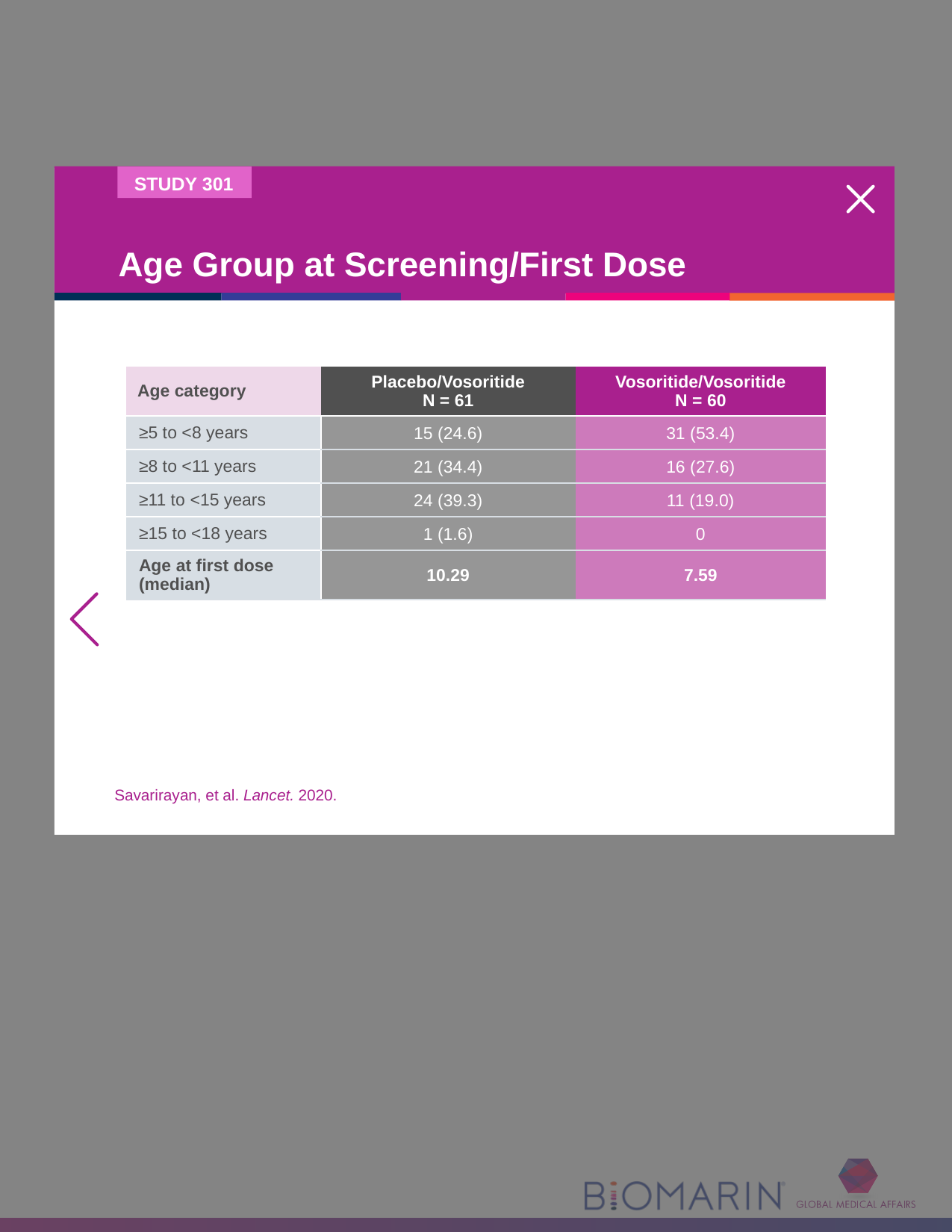

Study population slider
[Savarirayan 2020 study 301: p4B][DOF Medical deck]

# Age Group at Screening/First Dose
| Age category | Placebo/Vosoritide N = 61 | Vosoritide/Vosoritide N = 60 |
| --- | --- | --- |
| ≥5 to <8 years | 15 (24.6) | 31 (53.4) |
| ≥8 to <11 years | 21 (34.4) | 16 (27.6) |
| ≥11 to <15 years | 24 (39.3) | 11 (19.0) |
| ≥15 to <18 years | 1 (1.6) | 0 |
| Age at first dose (median) | 10.29 | 7.59 |

Savarirayan, et al. Lancet. 2020.